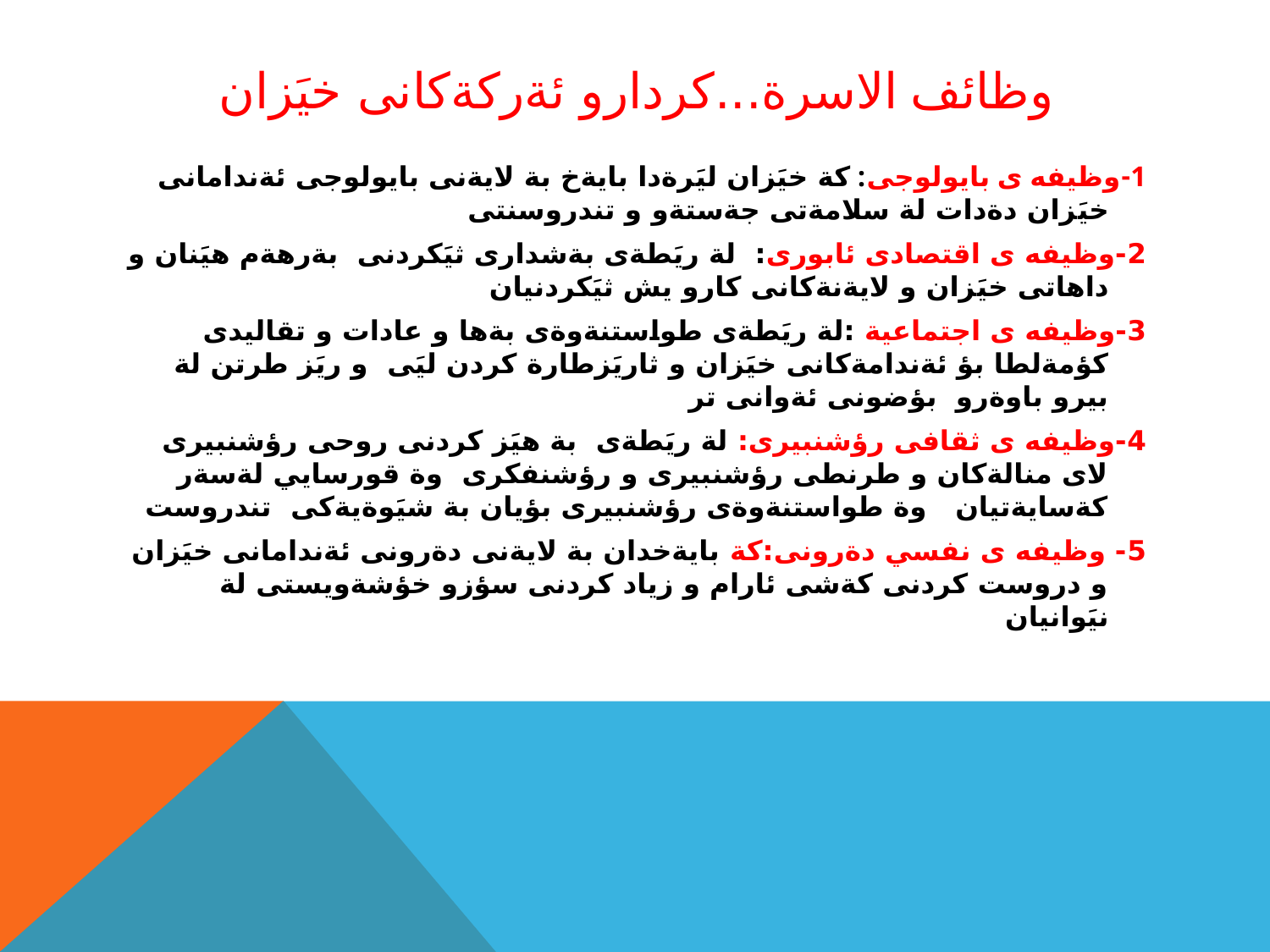

# وظائف الاسرة...كردارو ئةركةكانى خيَزان
1-وظيفه ى بايولوجى: كة خيَزان ليَرةدا بايةخ بة لايةنى بايولوجى ئةندامانى خيَزان دةدات لة سلامةتى جةستةو و تندروسنتى
2-وظيفه ى اقتصادى ئابورى:  لة ريَطةى بةشدارى ثيَكردنى  بةرهةم هيَنان و داهاتى خيَزان و لايةنةكانى كارو يش ثيَكردنيان
3-وظيفه ى اجتماعية :لة ريَطةى طواستنةوةى بةها و عادات و تقاليدى كؤمةلطا بؤ ئةندامةكانى خيَزان و ثاريَزطارة كردن ليَى  و ريَز طرتن لة بيرو باوةرو  بؤضونى ئةوانى تر
4-وظيفه ى ثقافى رؤشنبيرى: لة ريَطةى  بة هيَز كردنى روحى رؤشنبيرى  لاى منالةكان و طرنطى رؤشنبيرى و رؤشنفكرى  وة قورسايي لةسةر كةسايةتيان   وة طواستنةوةى رؤشنبيرى بؤيان بة شيَوةيةكى  تندروست
5- وظيفه ى نفسي دةرونى:كة بايةخدان بة لايةنى دةرونى ئةندامانى خيَزان و دروست كردنى كةشى ئارام و زياد كردنى سؤزو خؤشةويستى لة نيَوانيان